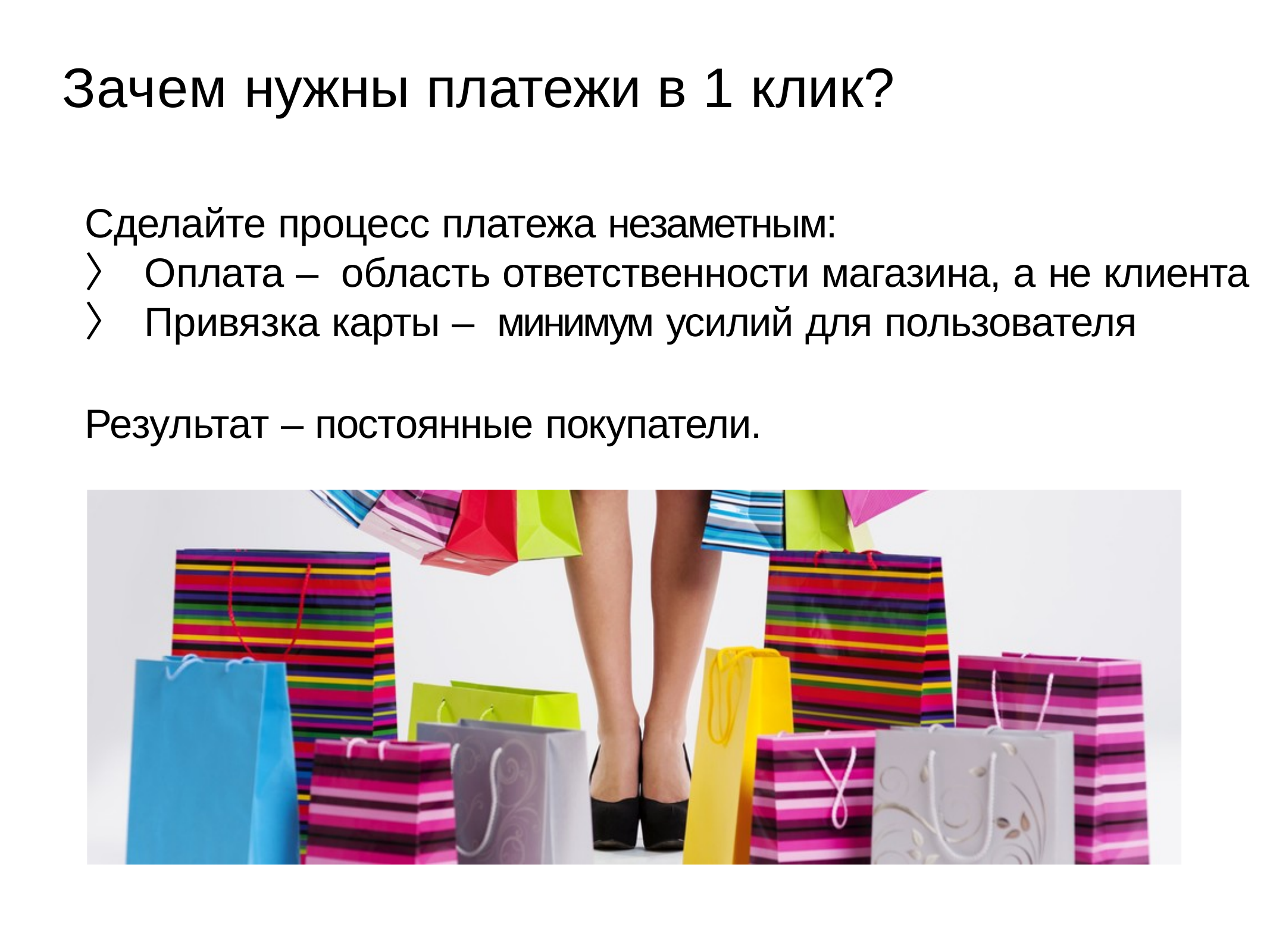

# Зачем нужны платежи в 1 клик?
Сделайте процесс платежа незаметным:
〉 Оплата – область ответственности магазина, а не клиента
〉 Привязка карты – минимум усилий для пользователя

Результат –постоянные покупатели.